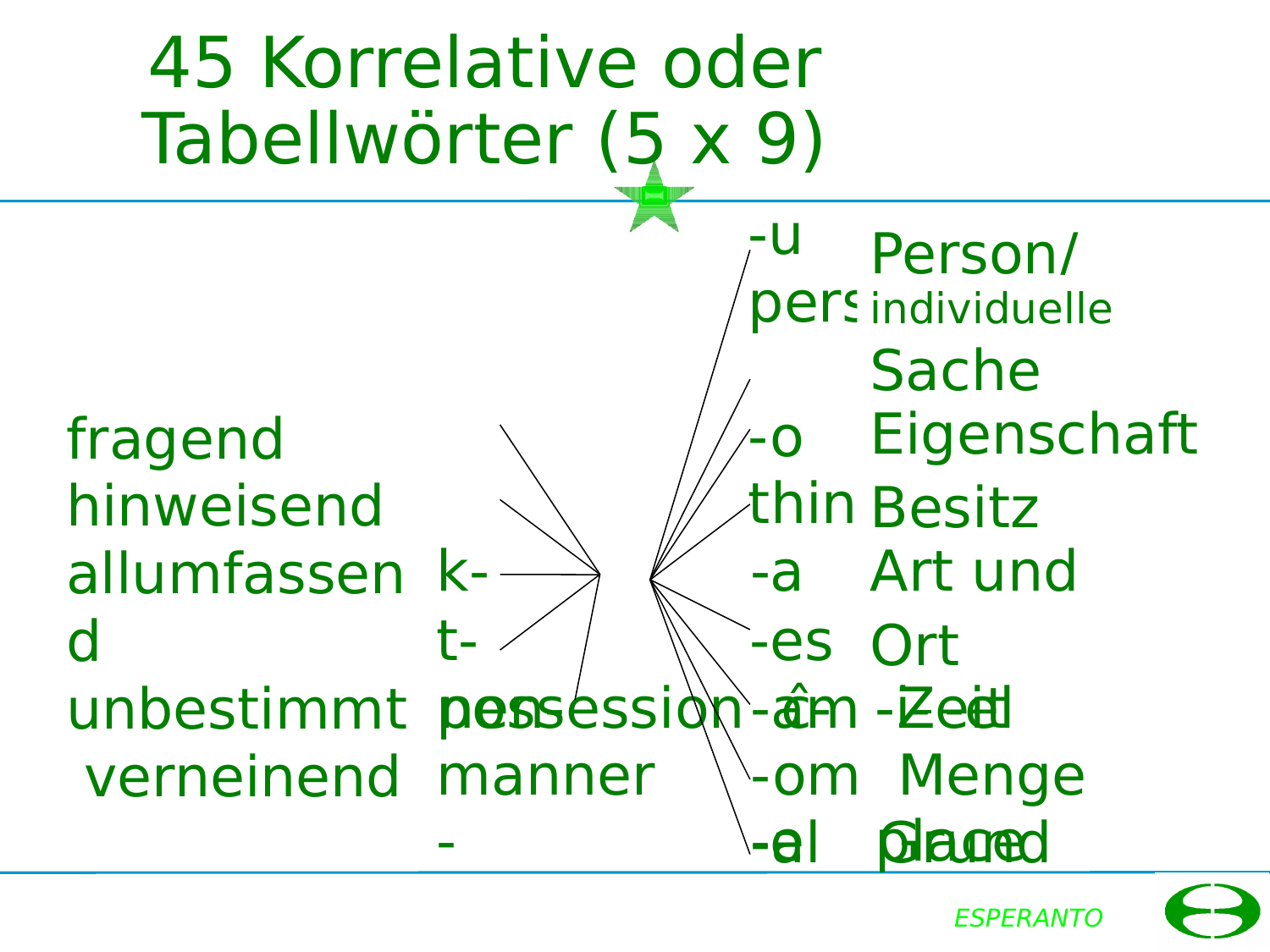

# 45 Korrelative oder Tabellwörter (5 x 9)
-u	person /
selection
-o	thing (noun)
k-	-a	kind (adj.)
t-		-es	possession  ĉ-	-i-	-el	manner
-	-e	place
Person/

individuelle Sache
Sache (unbenannt)

Eigenschaft
fragend  hinweisend  allumfassend  unbestimmt  verneinend

Besitz

Art und Weise

Ort
nen-
-am  Zeit
-om  Menge
-al	Grund

ESPERANTO